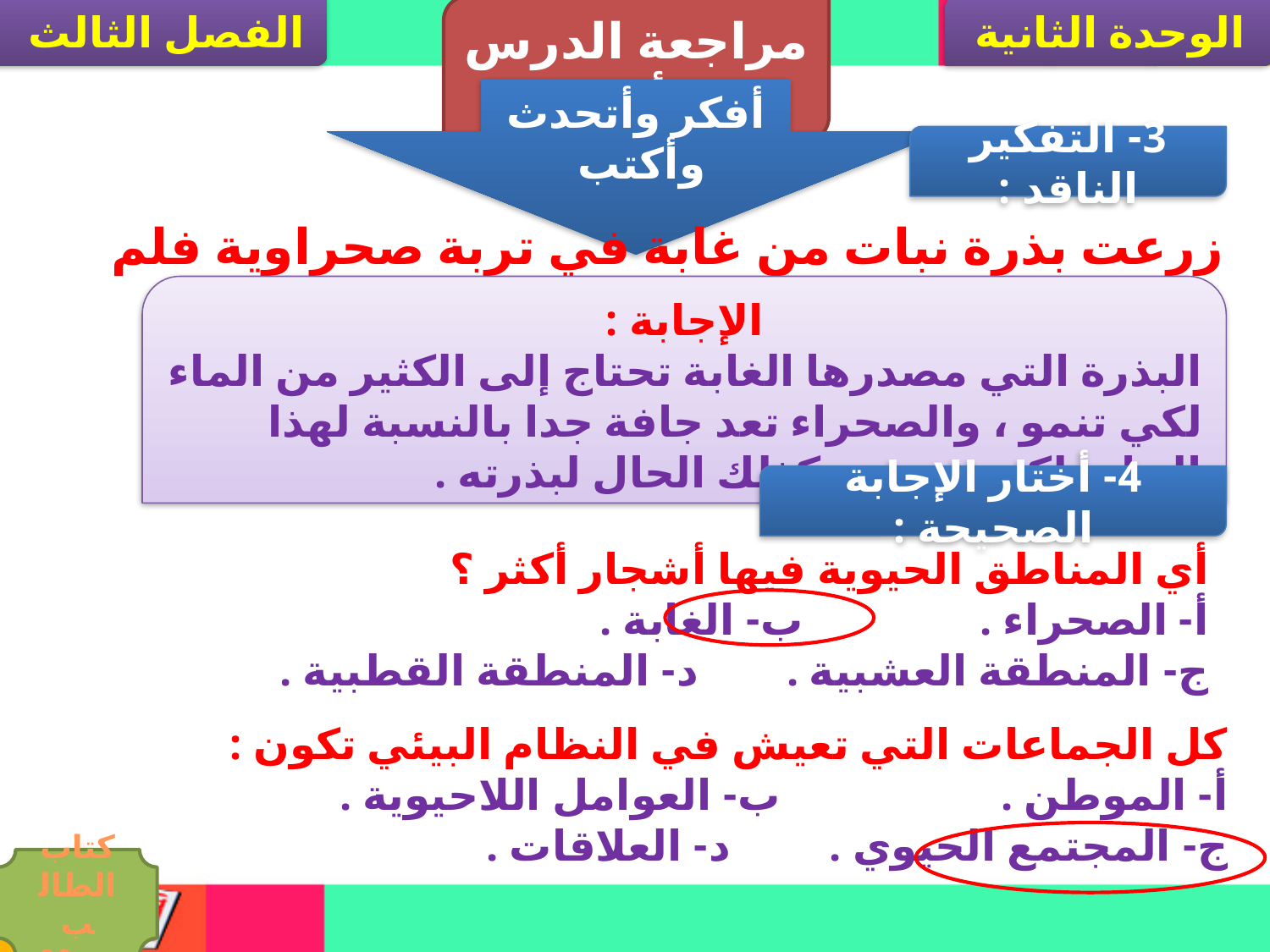

الفصل الثالث
مراجعة الدرس الأول
الوحدة الثانية
أفكر وأتحدث وأكتب
3- التفكير الناقد :
زرعت بذرة نبات من غابة في تربة صحراوية فلم تنمٌ . ما سبب ذلك ؟
الإجابة :
البذرة التي مصدرها الغابة تحتاج إلى الكثير من الماء لكي تنمو ، والصحراء تعد جافة جدا بالنسبة لهذا النبات لكي ينمو ، وكذلك الحال لبذرته .
4- أختار الإجابة الصحيحة :
أي المناطق الحيوية فيها أشجار أكثر ؟
أ- الصحراء .                ب- الغابة .
ج- المنطقة العشبية .        د- المنطقة القطبية .

كل الجماعات التي تعيش في النظام البيئي تكون :
أ- الموطن .                    ب- العوامل اللاحيوية .
ج- المجتمع الحيوي .         د- العلاقات .

كتاب الطالب ص99